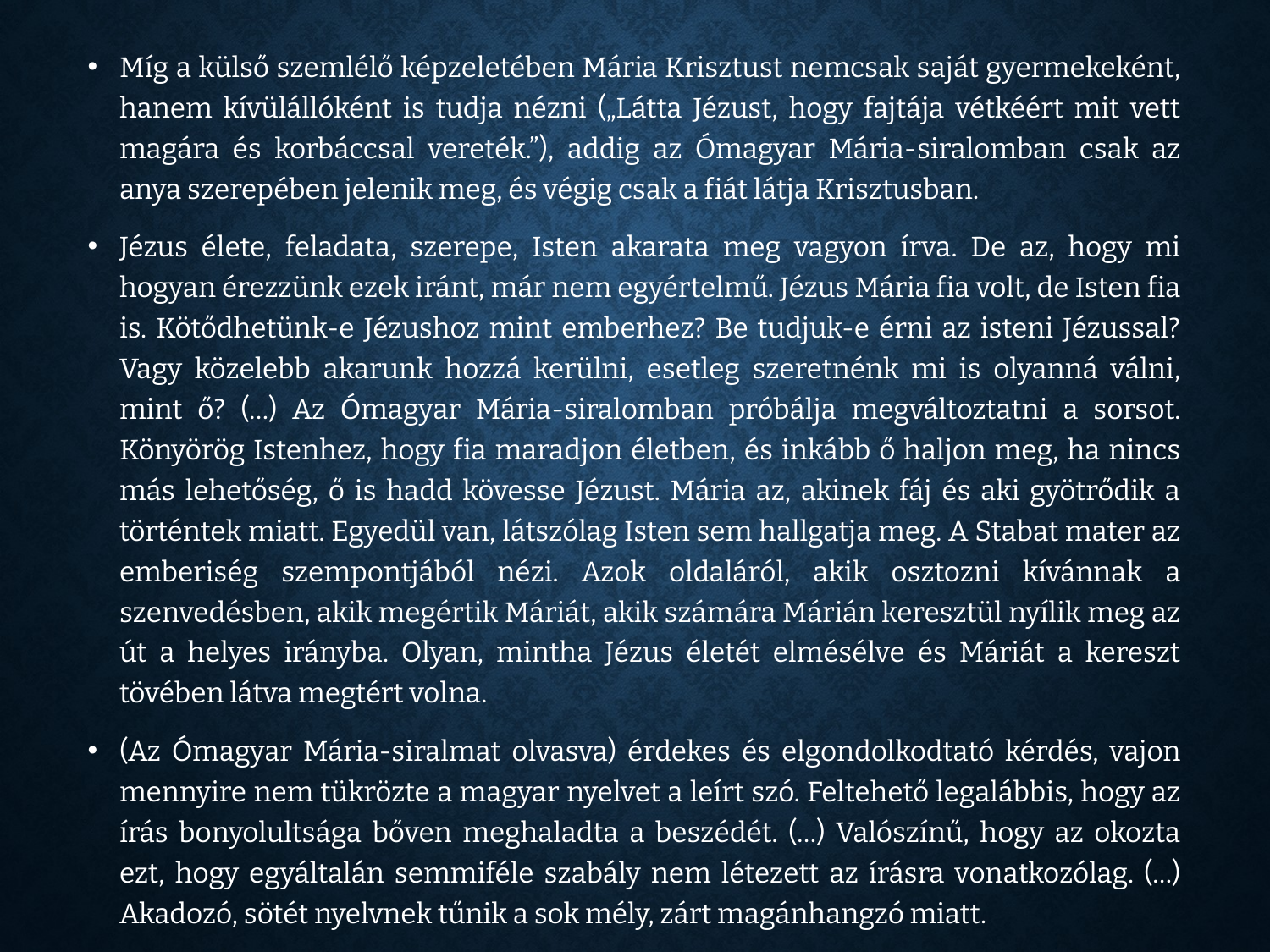

Míg a külső szemlélő képzeletében Mária Krisztust nemcsak saját gyermekeként, hanem kívülállóként is tudja nézni („Látta Jézust, hogy fajtája vétkéért mit vett magára és korbáccsal vereték.”), addig az Ómagyar Mária-siralomban csak az anya szerepében jelenik meg, és végig csak a fiát látja Krisztusban.
Jézus élete, feladata, szerepe, Isten akarata meg vagyon írva. De az, hogy mi hogyan érezzünk ezek iránt, már nem egyértelmű. Jézus Mária fia volt, de Isten fia is. Kötődhetünk-e Jézushoz mint emberhez? Be tudjuk-e érni az isteni Jézussal? Vagy közelebb akarunk hozzá kerülni, esetleg szeretnénk mi is olyanná válni, mint ő? (…) Az Ómagyar Mária-siralomban próbálja megváltoztatni a sorsot. Könyörög Istenhez, hogy fia maradjon életben, és inkább ő haljon meg, ha nincs más lehetőség, ő is hadd kövesse Jézust. Mária az, akinek fáj és aki gyötrődik a történtek miatt. Egyedül van, látszólag Isten sem hallgatja meg. A Stabat mater az emberiség szempontjából nézi. Azok oldaláról, akik osztozni kívánnak a szenvedésben, akik megértik Máriát, akik számára Márián keresztül nyílik meg az út a helyes irányba. Olyan, mintha Jézus életét elmésélve és Máriát a kereszt tövében látva megtért volna.
(Az Ómagyar Mária-siralmat olvasva) érdekes és elgondolkodtató kérdés, vajon mennyire nem tükrözte a magyar nyelvet a leírt szó. Feltehető legalábbis, hogy az írás bonyolultsága bőven meghaladta a beszédét. (…) Valószínű, hogy az okozta ezt, hogy egyáltalán semmiféle szabály nem létezett az írásra vonatkozólag. (…) Akadozó, sötét nyelvnek tűnik a sok mély, zárt magánhangzó miatt.